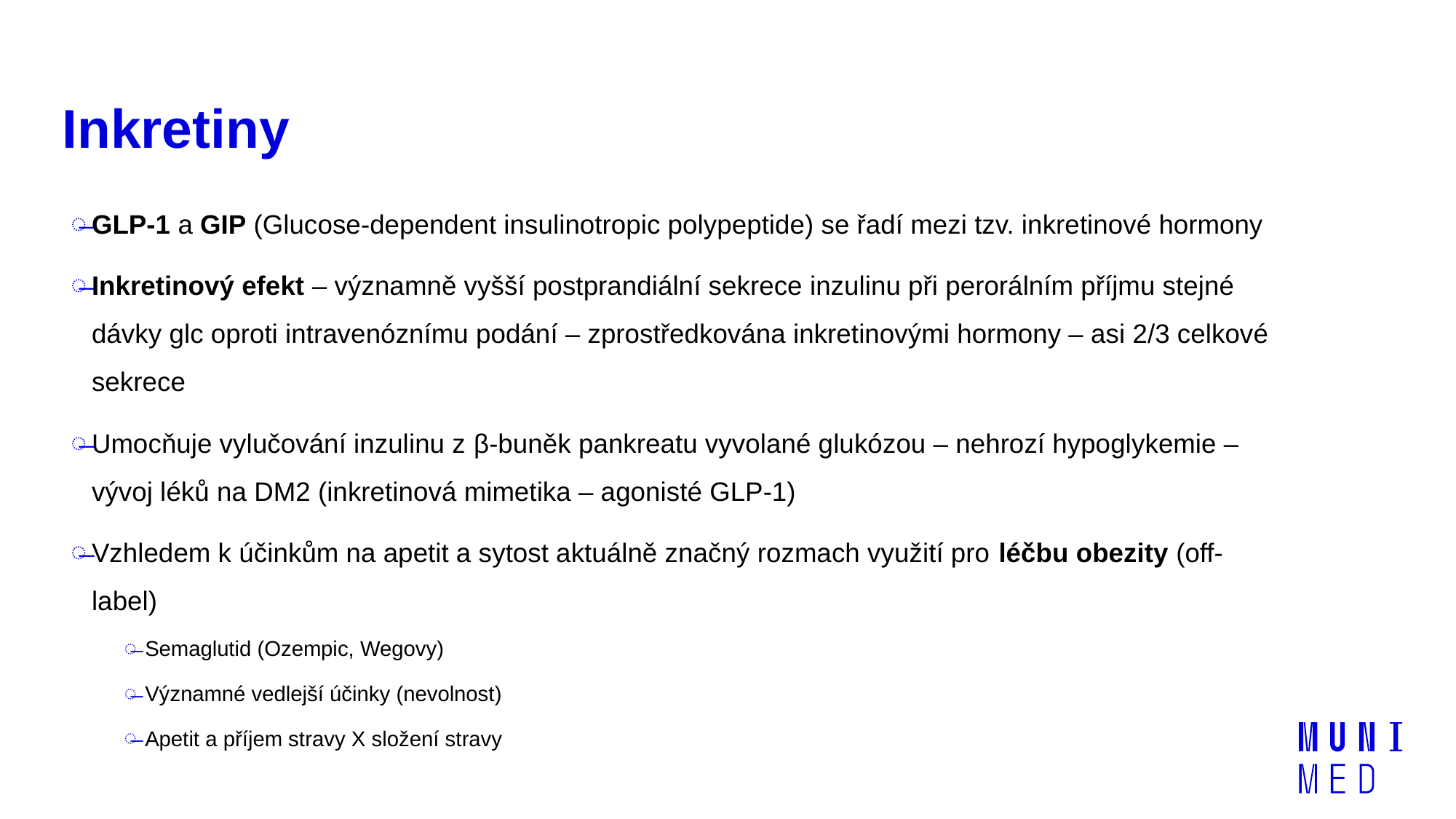

# Inkretiny
GLP-1 a GIP (Glucose-dependent insulinotropic polypeptide) se řadí mezi tzv. inkretinové hormony
Inkretinový efekt – významně vyšší postprandiální sekrece inzulinu při perorálním příjmu stejné dávky glc oproti intravenóznímu podání – zprostředkována inkretinovými hormony – asi 2/3 celkové sekrece
Umocňuje vylučování inzulinu z β-buněk pankreatu vyvolané glukózou – nehrozí hypoglykemie – vývoj léků na DM2 (inkretinová mimetika – agonisté GLP-1)
Vzhledem k účinkům na apetit a sytost aktuálně značný rozmach využití pro léčbu obezity (off-label)
Semaglutid (Ozempic, Wegovy)
Významné vedlejší účinky (nevolnost)
Apetit a příjem stravy X složení stravy